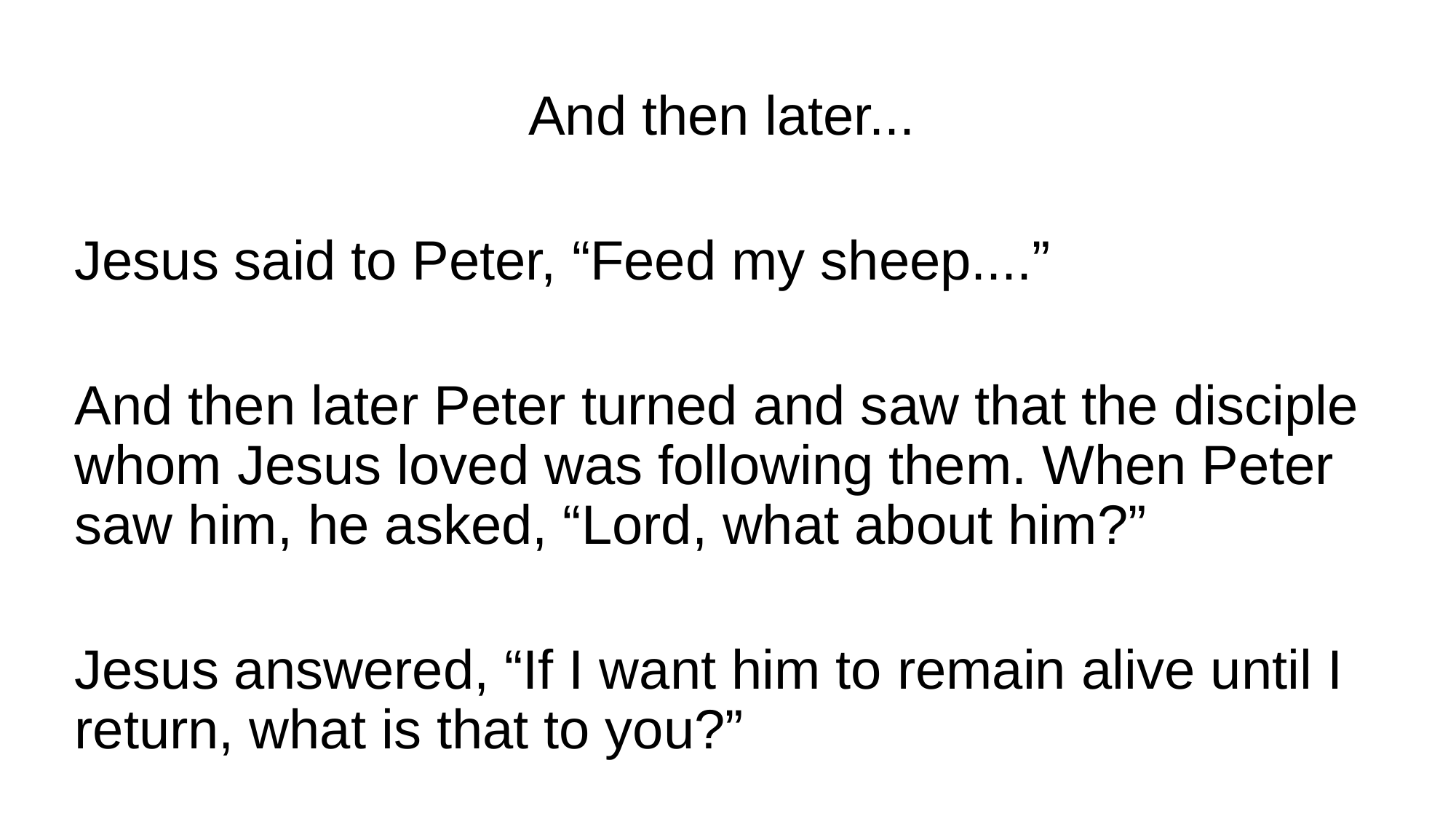

And then later...

Jesus said to Peter, “Feed my sheep....”

And then later Peter turned and saw that the disciple whom Jesus loved was following them. When Peter saw him, he asked, “Lord, what about him?”

Jesus answered, “If I want him to remain alive until I return, what is that to you?”